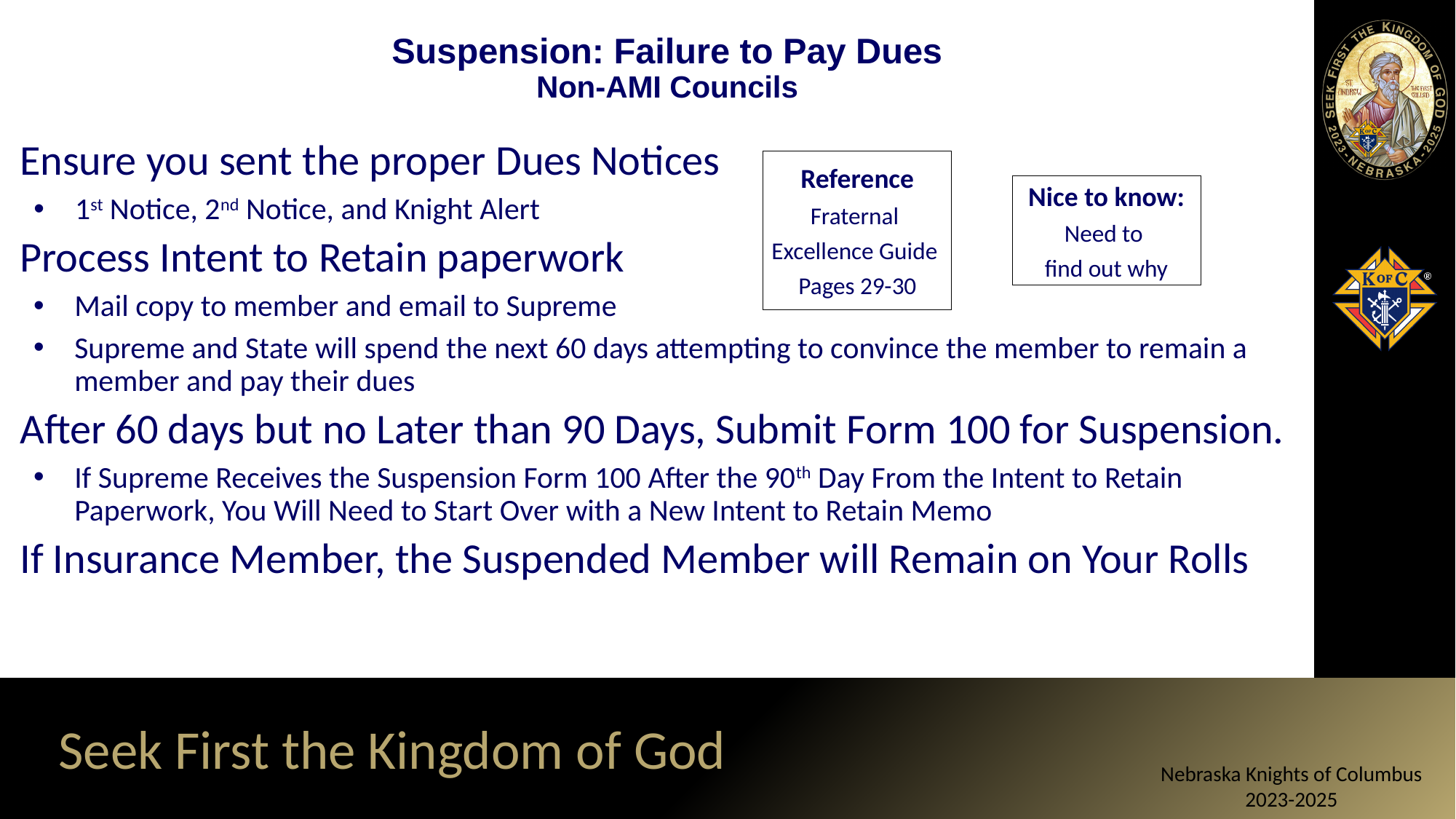

# Suspension: Failure to Pay Dues Non-AMI Councils
Ensure you sent the proper Dues Notices
  1st Notice, 2nd Notice, and Knight Alert
Process Intent to Retain paperwork
Mail copy to member and email to Supreme
Supreme and State will spend the next 60 days attempting to convince the member to remain a member and pay their dues
After 60 days but no Later than 90 Days, Submit Form 100 for Suspension.
If Supreme Receives the Suspension Form 100 After the 90th Day From the Intent to Retain Paperwork, You Will Need to Start Over with a New Intent to Retain Memo
If Insurance Member, the Suspended Member will Remain on Your Rolls
Reference
Fraternal
Excellence Guide
Pages 29-30
Nice to know:
Need to
find out why